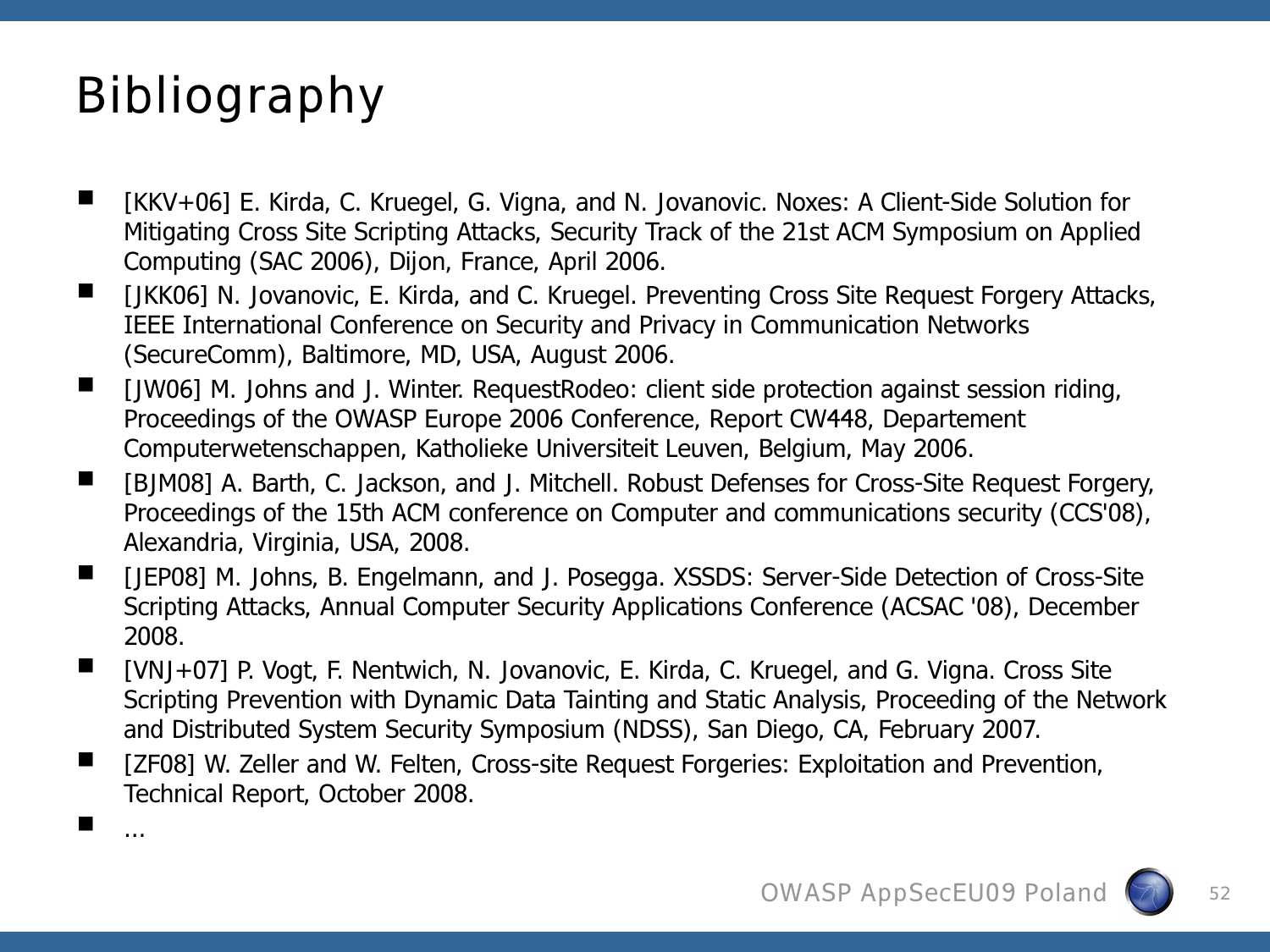

# Bibliography
[KKV+06] E. Kirda, C. Kruegel, G. Vigna, and N. Jovanovic. Noxes: A Client-Side Solution for Mitigating Cross Site Scripting Attacks, Security Track of the 21st ACM Symposium on Applied Computing (SAC 2006), Dijon, France, April 2006.
[JKK06] N. Jovanovic, E. Kirda, and C. Kruegel. Preventing Cross Site Request Forgery Attacks, IEEE International Conference on Security and Privacy in Communication Networks (SecureComm), Baltimore, MD, USA, August 2006.
[JW06] M. Johns and J. Winter. RequestRodeo: client side protection against session riding, Proceedings of the OWASP Europe 2006 Conference, Report CW448, Departement Computerwetenschappen, Katholieke Universiteit Leuven, Belgium, May 2006.
[BJM08] A. Barth, C. Jackson, and J. Mitchell. Robust Defenses for Cross-Site Request Forgery, Proceedings of the 15th ACM conference on Computer and communications security (CCS'08), Alexandria, Virginia, USA, 2008.
[JEP08] M. Johns, B. Engelmann, and J. Posegga. XSSDS: Server-Side Detection of Cross-Site Scripting Attacks, Annual Computer Security Applications Conference (ACSAC '08), December 2008.
[VNJ+07] P. Vogt, F. Nentwich, N. Jovanovic, E. Kirda, C. Kruegel, and G. Vigna. Cross Site Scripting Prevention with Dynamic Data Tainting and Static Analysis, Proceeding of the Network and Distributed System Security Symposium (NDSS), San Diego, CA, February 2007.
[ZF08] W. Zeller and W. Felten, Cross-site Request Forgeries: Exploitation and Prevention, Technical Report, October 2008.
...
52